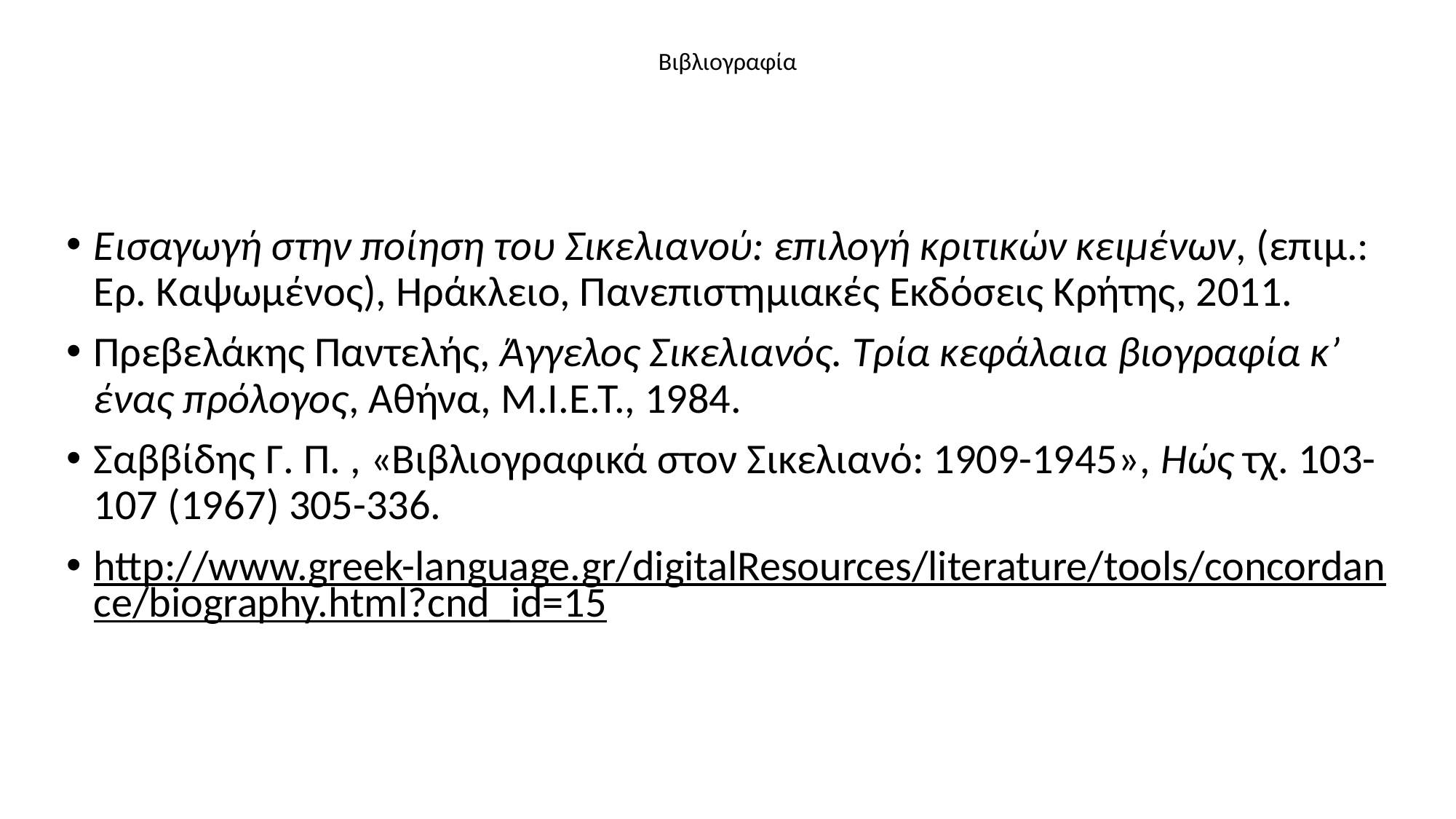

# Βιβλιογραφία
Εισαγωγή στην ποίηση του Σικελιανού: επιλογή κριτικών κειμένων, (επιμ.: Ερ. Καψωμένος), Ηράκλειο, Πανεπιστημιακές Εκδόσεις Κρήτης, 2011.
Πρεβελάκης Παντελής, Άγγελος Σικελιανός. Τρία κεφάλαια βιογραφία κ’ ένας πρόλογος, Αθήνα, Μ.Ι.Ε.Τ., 1984.
Σαββίδης Γ. Π. , «Βιβλιογραφικά στον Σικελιανό: 1909-1945», Ηώς τχ. 103-107 (1967) 305-336.
http://www.greek-language.gr/digitalResources/literature/tools/concordance/biography.html?cnd_id=15